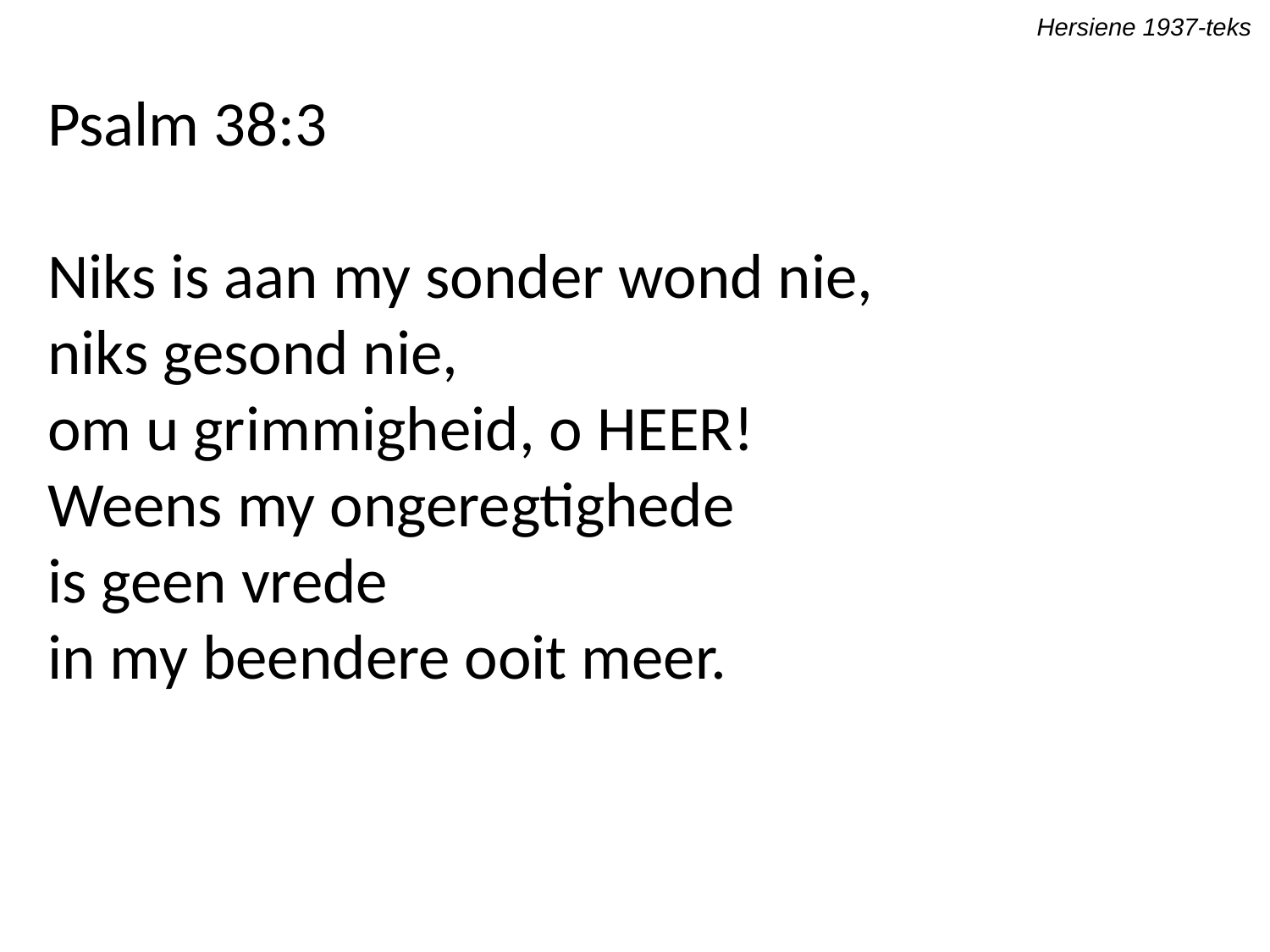

Hersiene 1937-teks
Psalm 38:3

Niks is aan my sonder wond nie,
niks gesond nie,
om u grimmigheid, o Heer!
Weens my ongeregtighede
is geen vrede
in my beendere ooit meer.